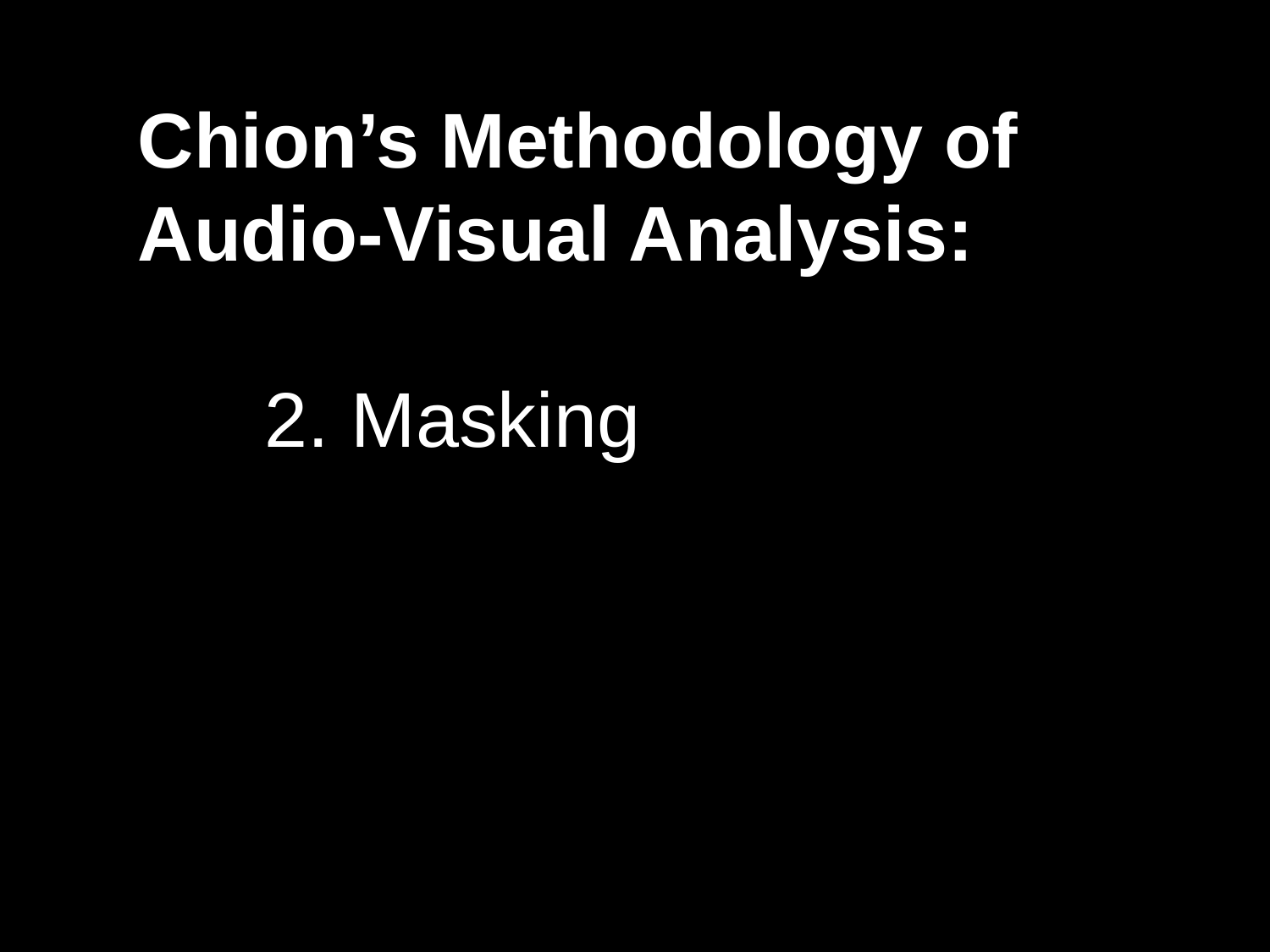

Chion’s Methodology of Audio-Visual Analysis:

2. Masking